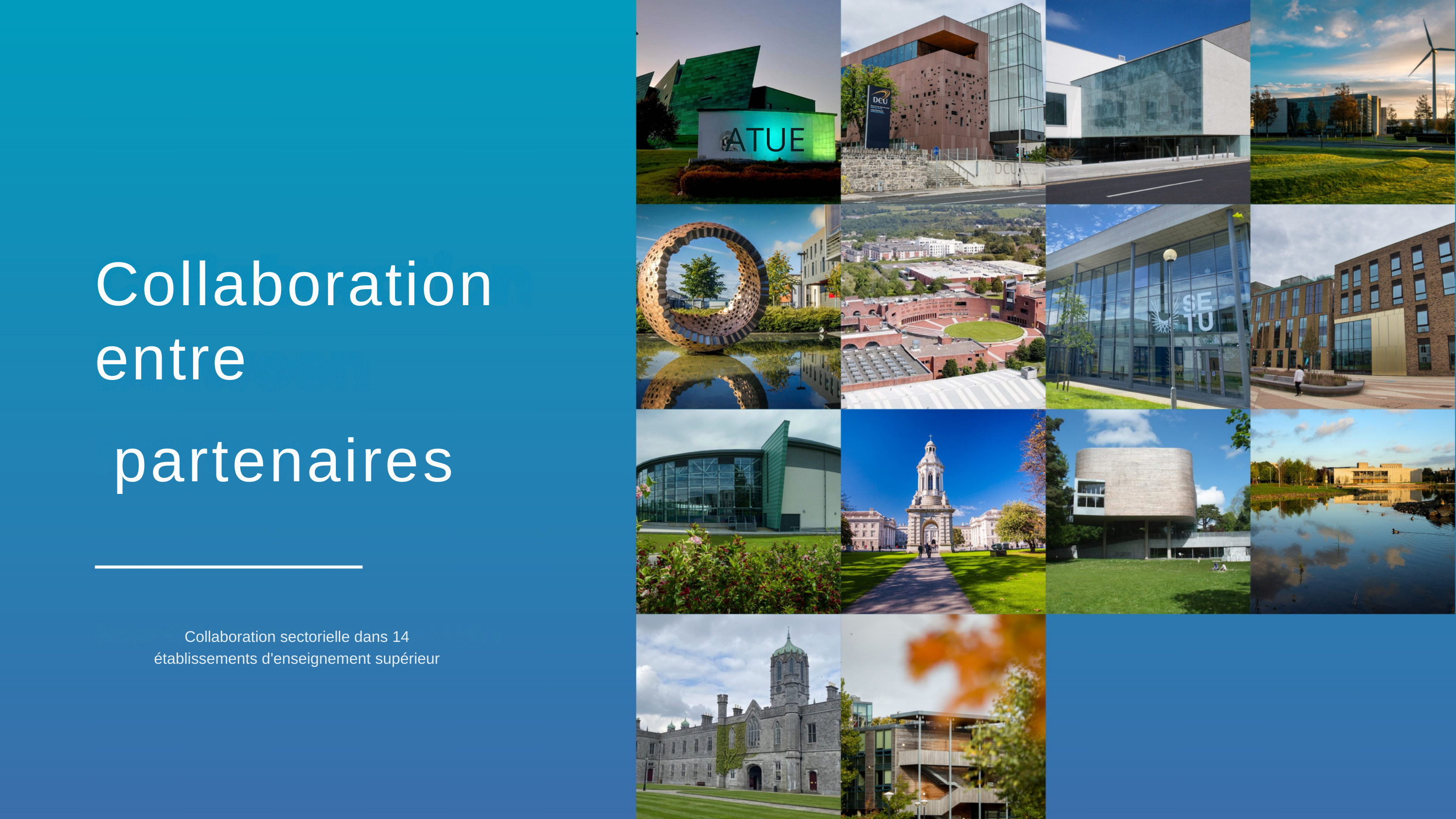

ATUE
Collaboration
entre
partenaires
Collaboration sectorielle dans 14 établissements d'enseignement supérieur